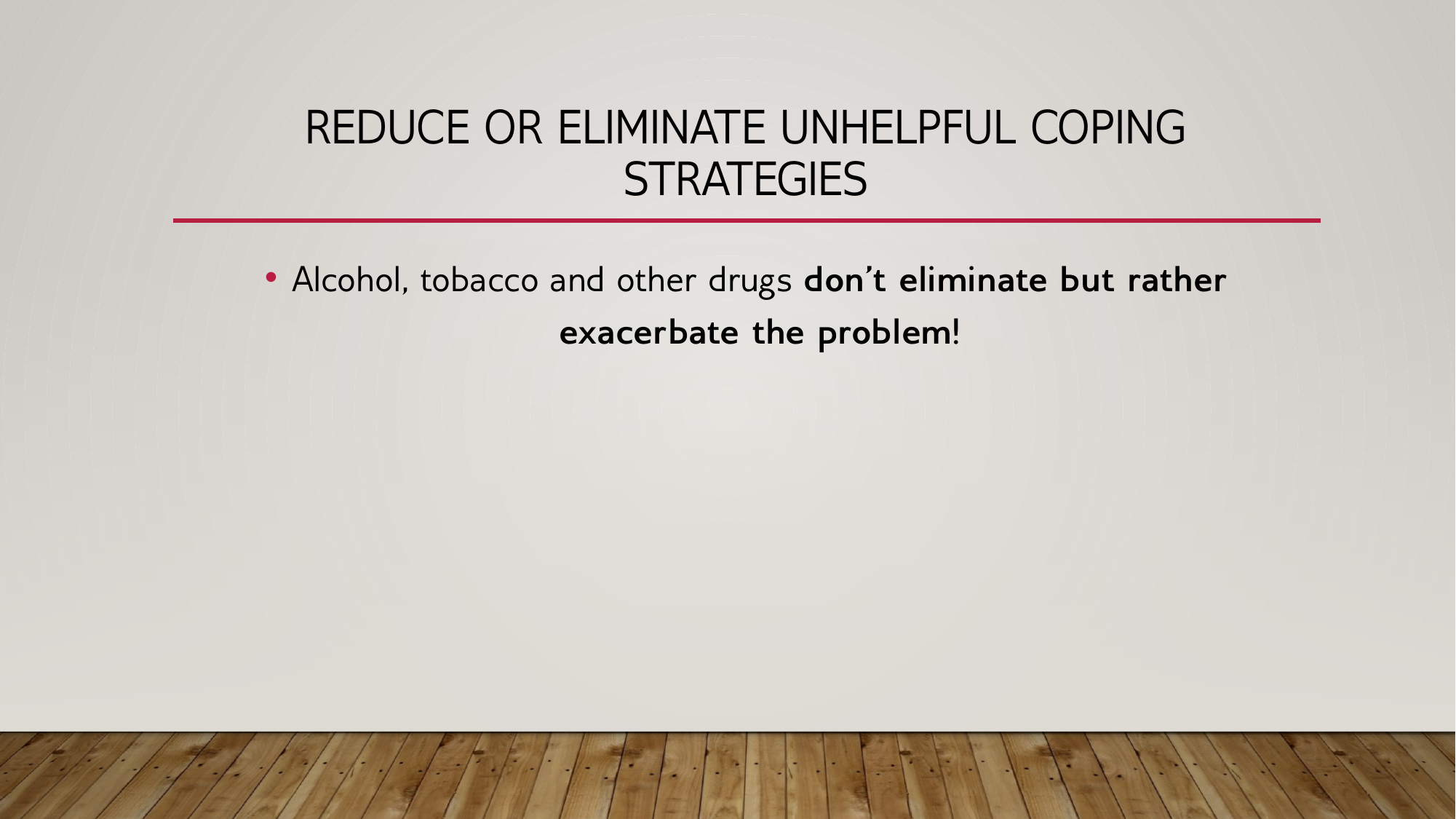

# Reduce or eliminate unhelpful coping strategies
Alcohol, tobacco and other drugs don’t eliminate but rather exacerbate the problem!